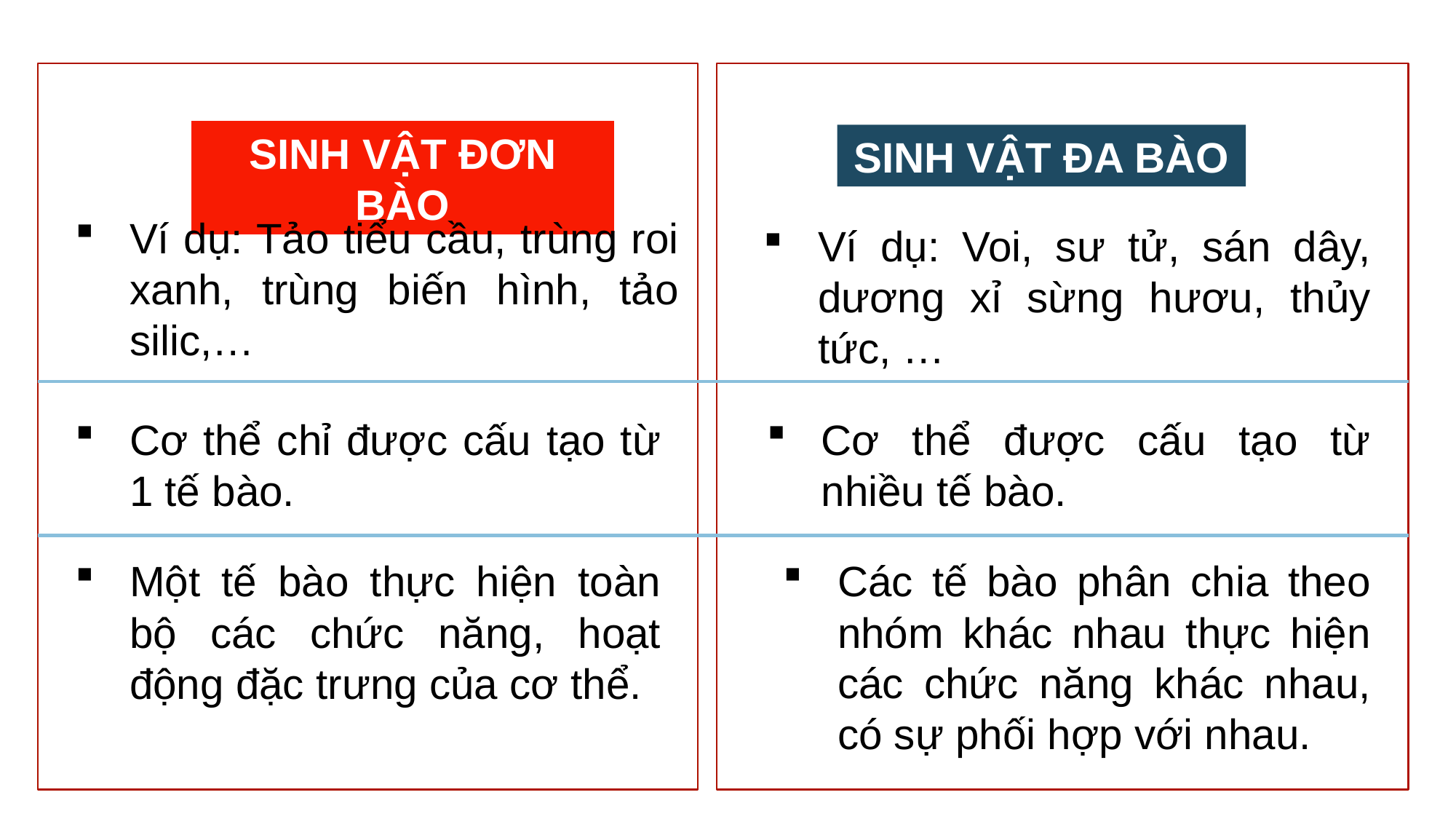

SINH VẬT ĐƠN BÀO

SINH VẬT ĐA BÀO
Ví dụ: Tảo tiểu cầu, trùng roi xanh, trùng biến hình, tảo silic,…
Ví dụ: Voi, sư tử, sán dây, dương xỉ sừng hươu, thủy tức, …
Cơ thể được cấu tạo từ nhiều tế bào.
Cơ thể chỉ được cấu tạo từ 1 tế bào.
Một tế bào thực hiện toàn bộ các chức năng, hoạt động đặc trưng của cơ thể.
Các tế bào phân chia theo nhóm khác nhau thực hiện các chức năng khác nhau, có sự phối hợp với nhau.